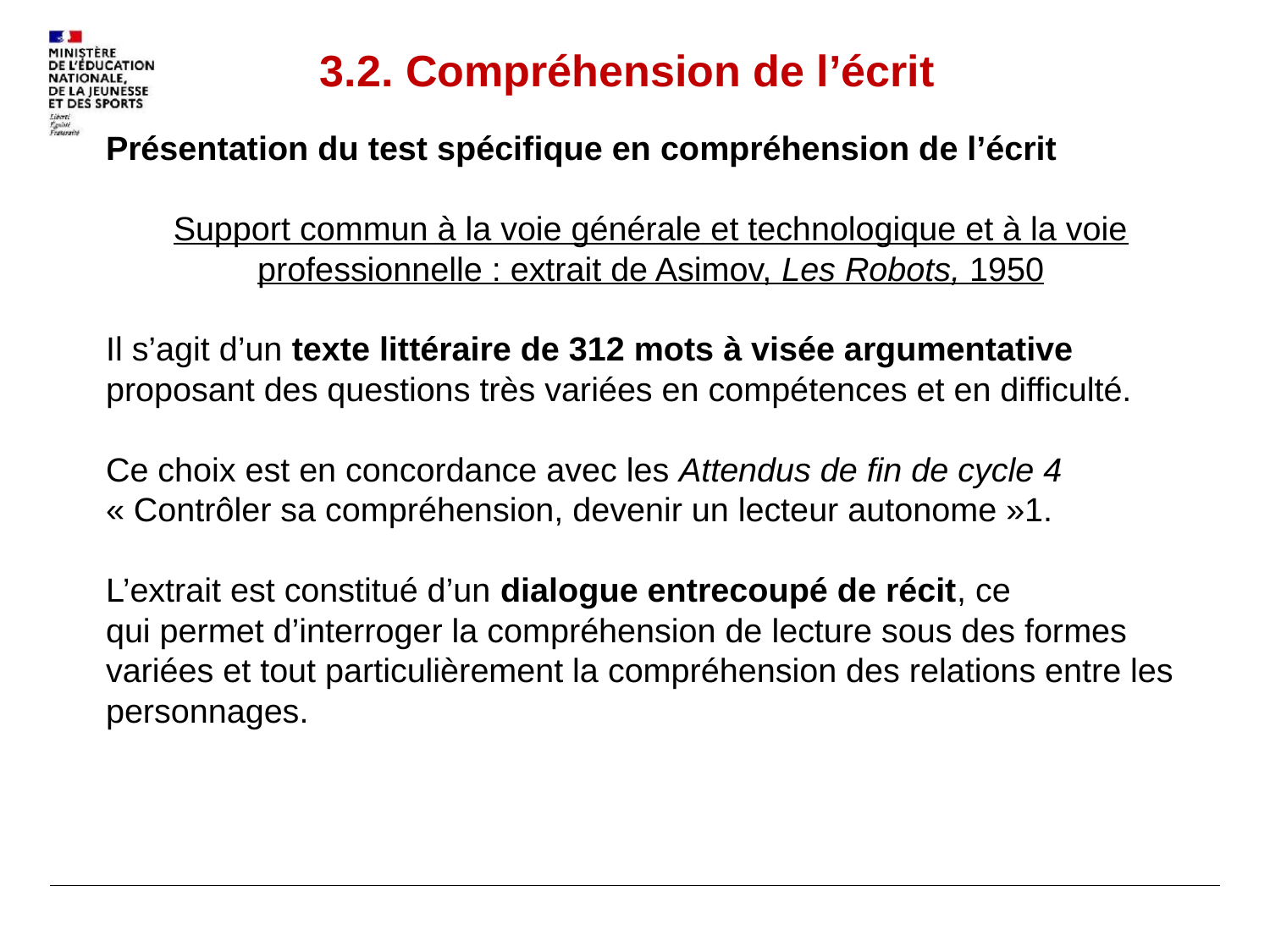

# 3.2. Compréhension de l’écrit
Présentation du test spécifique en compréhension de l’écrit

Support commun à la voie générale et technologique et à la voie
professionnelle : extrait de Asimov, Les Robots, 1950
Il s’agit d’un texte littéraire de 312 mots à visée argumentative proposant des questions très variées en compétences et en difficulté.
Ce choix est en concordance avec les Attendus de fin de cycle 4
« Contrôler sa compréhension, devenir un lecteur autonome »1.

L’extrait est constitué d’un dialogue entrecoupé de récit, ce
qui permet d’interroger la compréhension de lecture sous des formes variées et tout particulièrement la compréhension des relations entre les personnages.